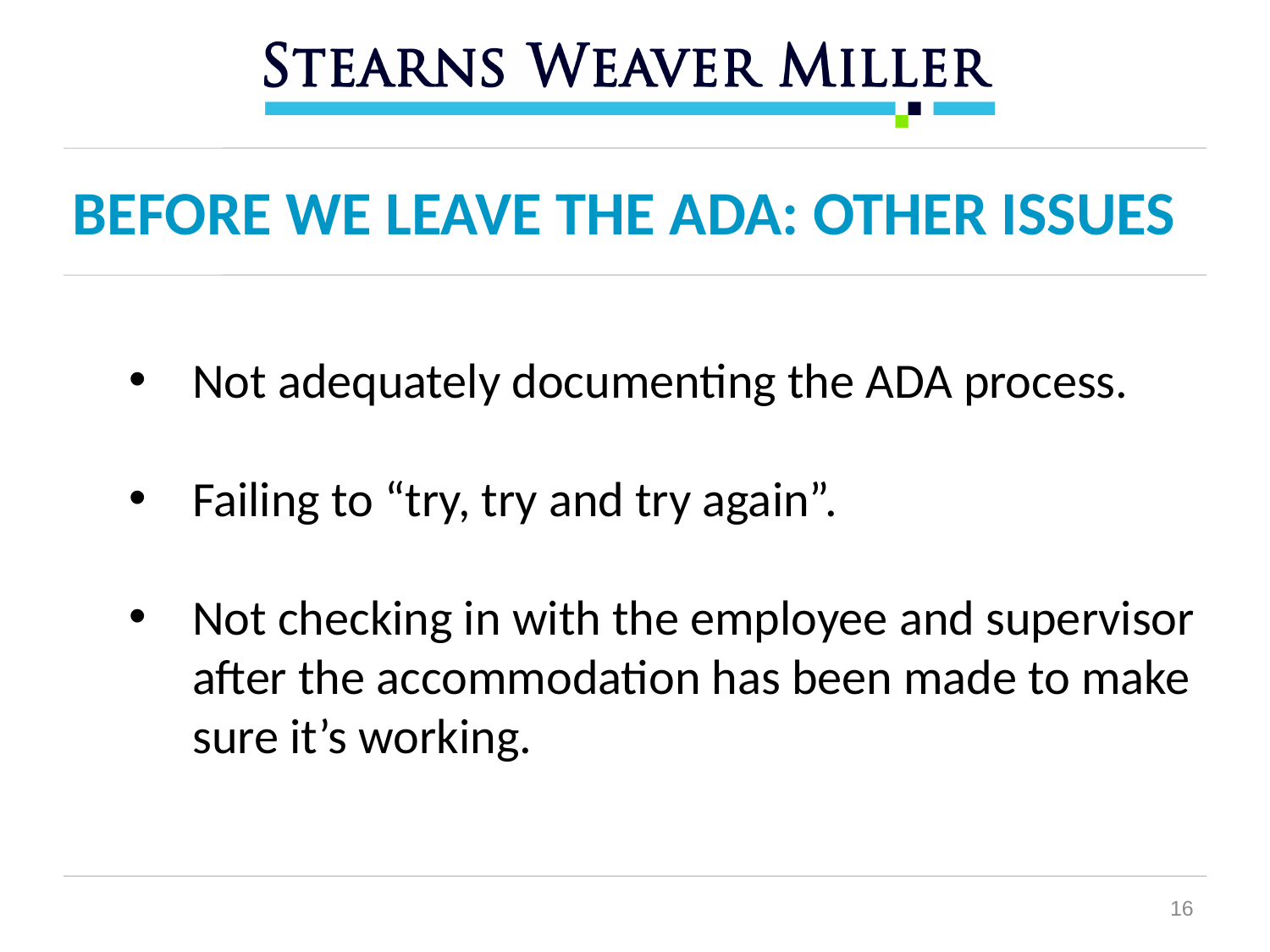

BEFORE WE LEAVE THE ADA: OTHER ISSUES

Not adequately documenting the ADA process.

Failing to “try, try and try again”.

Not checking in with the employee and supervisor after the accommodation has been made to make sure it’s working.
16